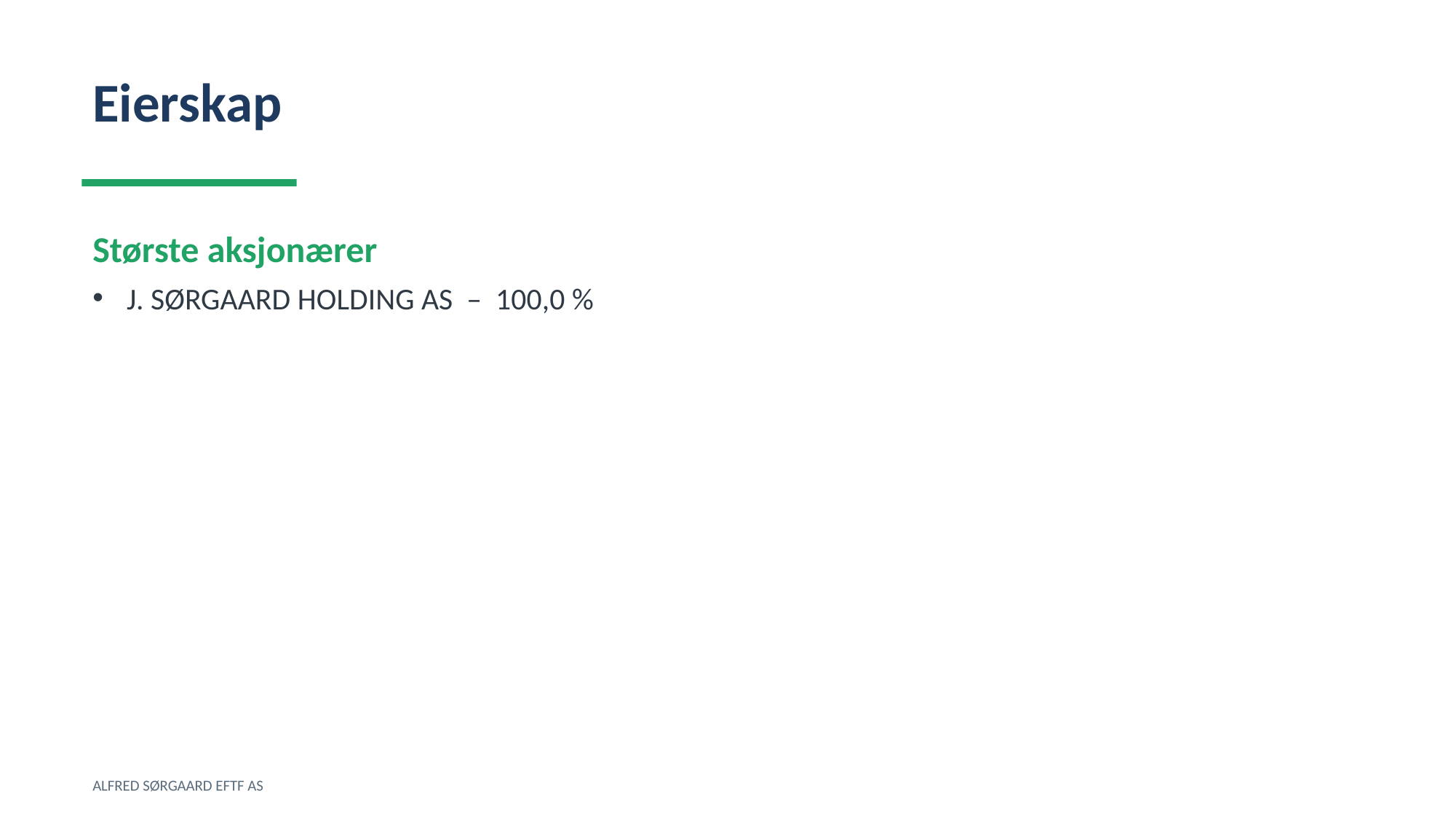

Eierskap

Største aksjonærer
J. SØRGAARD HOLDING AS  –  100,0 %
ALFRED SØRGAARD EFTF AS